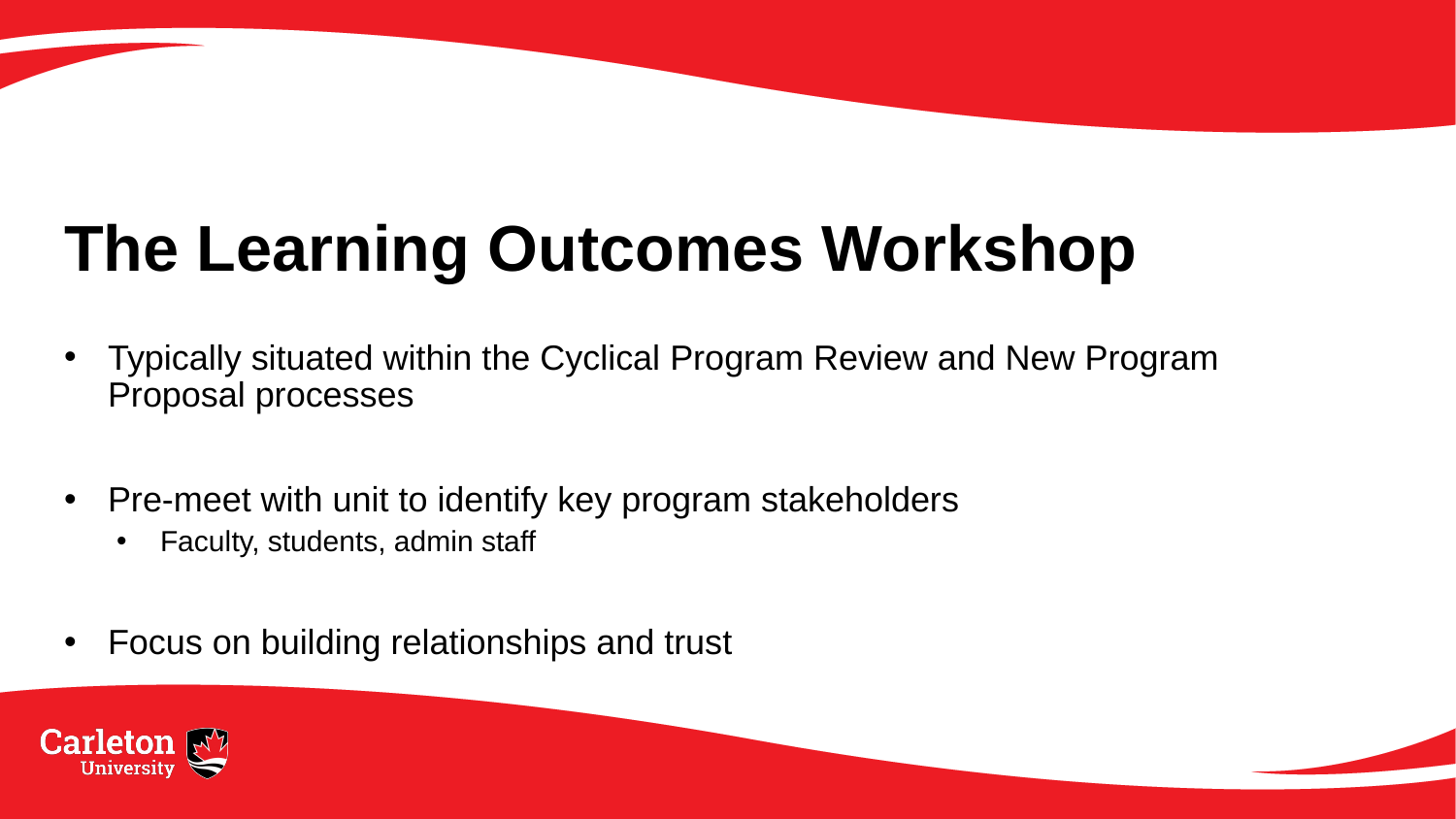

# The Learning Outcomes Workshop
Typically situated within the Cyclical Program Review and New Program Proposal processes

Pre-meet with unit to identify key program stakeholders
Faculty, students, admin staff

Focus on building relationships and trust